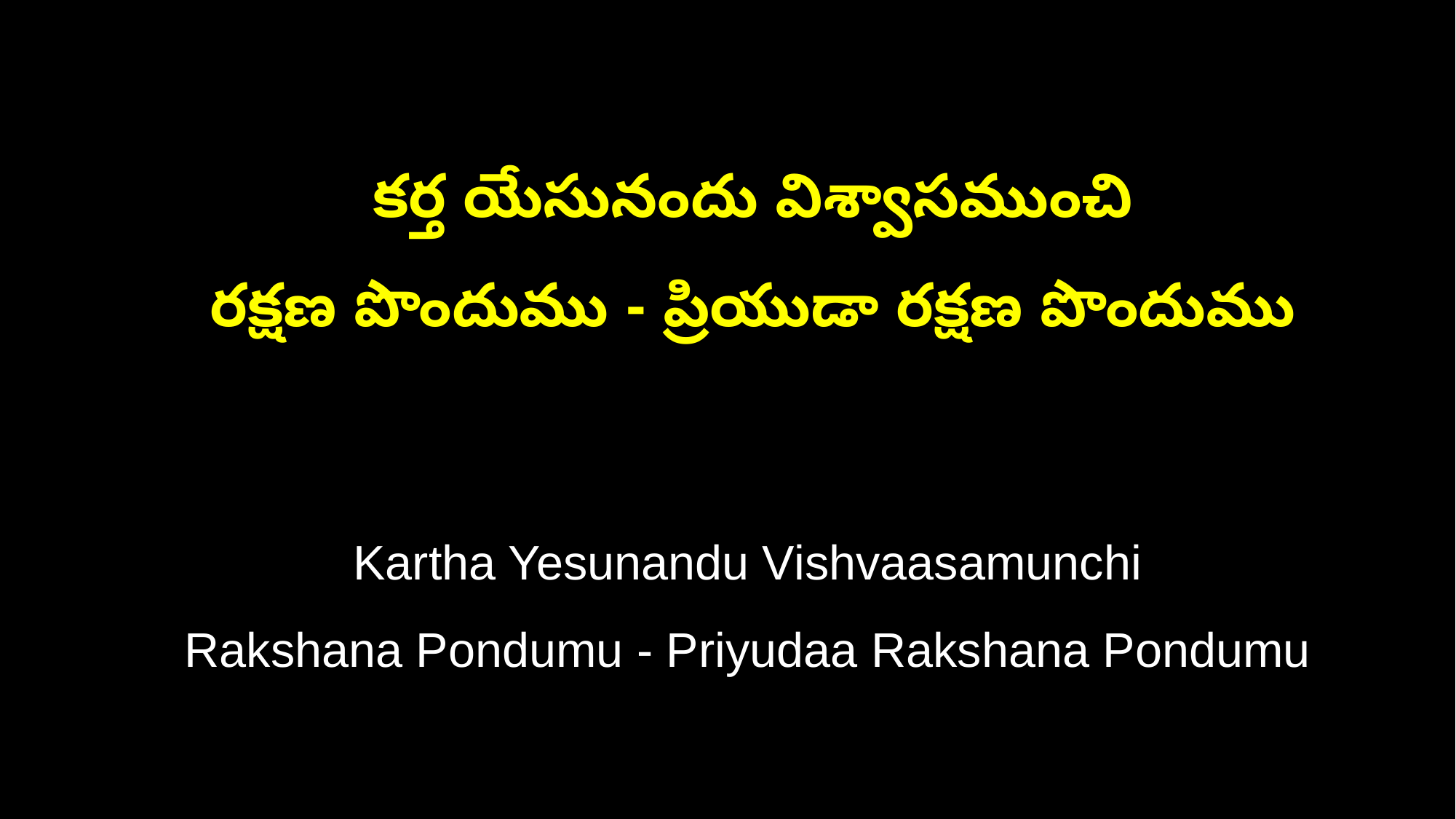

కర్త యేసునందు విశ్వాసముంచి
   రక్షణ పొందుము - ప్రియుడా రక్షణ పొందుము
   Kartha Yesunandu Vishvaasamunchi
   Rakshana Pondumu - Priyudaa Rakshana Pondumu